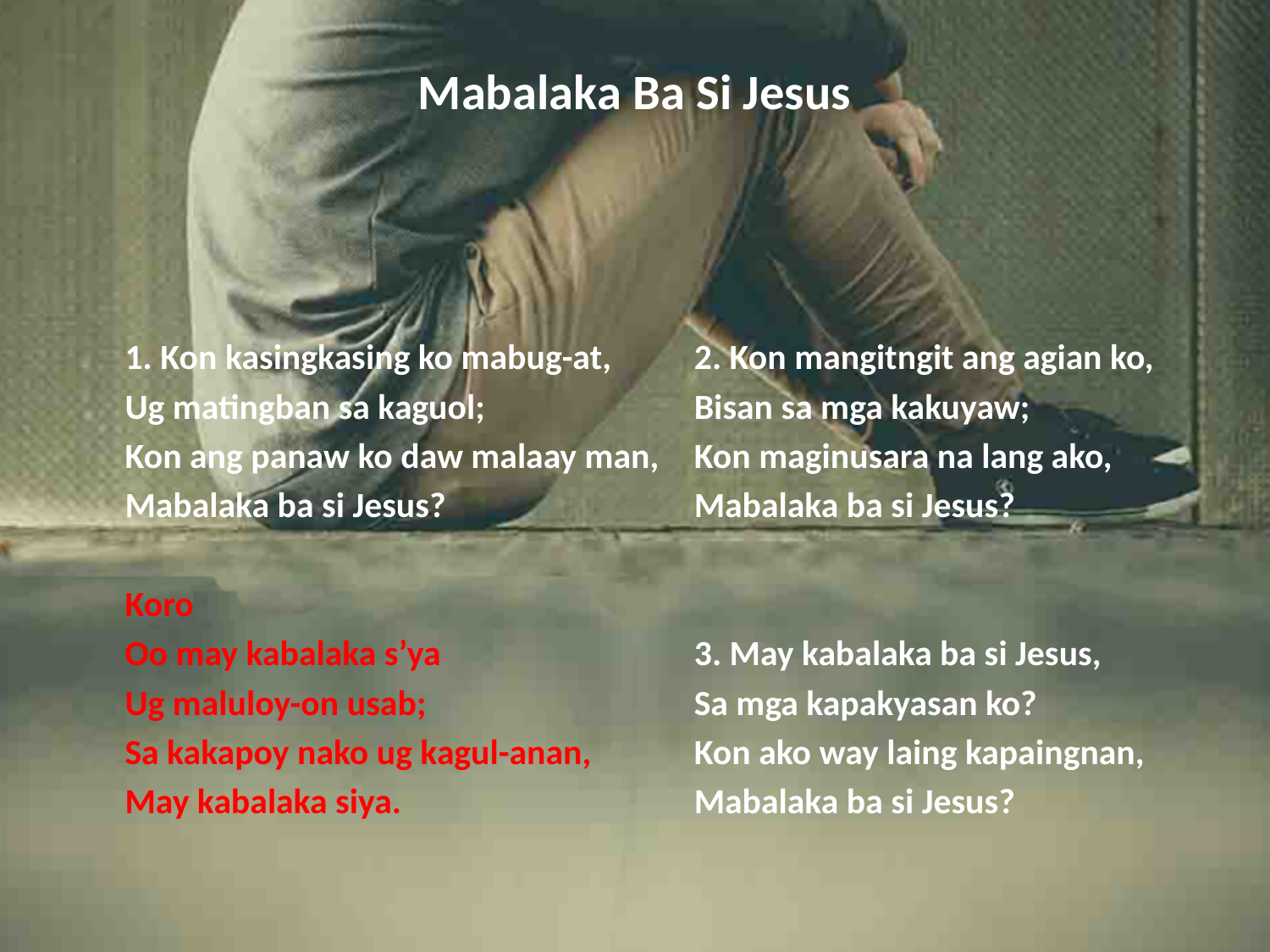

# Mabalaka Ba Si Jesus
1. Kon kasingkasing ko mabug-at,
Ug matingban sa kaguol;
Kon ang panaw ko daw malaay man,
Mabalaka ba si Jesus?

Koro
Oo may kabalaka s’ya
Ug maluloy-on usab;
Sa kakapoy nako ug kagul-anan,
May kabalaka siya.

2. Kon mangitngit ang agian ko,
Bisan sa mga kakuyaw;
Kon maginusara na lang ako,
Mabalaka ba si Jesus?

3. May kabalaka ba si Jesus,
Sa mga kapakyasan ko?
Kon ako way laing kapaingnan,
Mabalaka ba si Jesus?